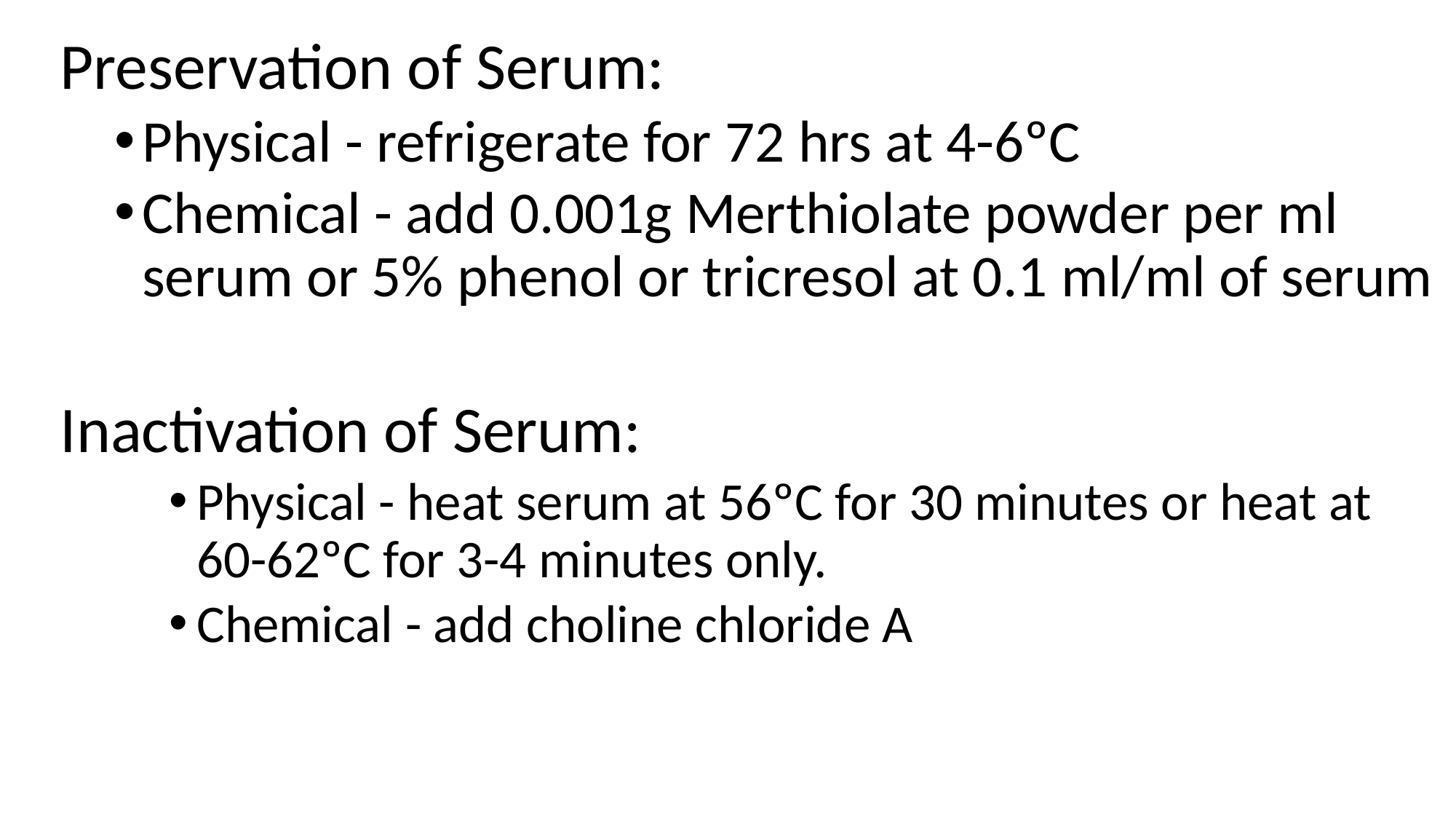

Preservation of Serum:
Physical - refrigerate for 72 hrs at 4-6ºC
Chemical - add 0.001g Merthiolate powder per ml serum or 5% phenol or tricresol at 0.1 ml/ml of serum

Inactivation of Serum:
Physical - heat serum at 56ºC for 30 minutes or heat at 60-62ºC for 3-4 minutes only.
Chemical - add choline chloride A